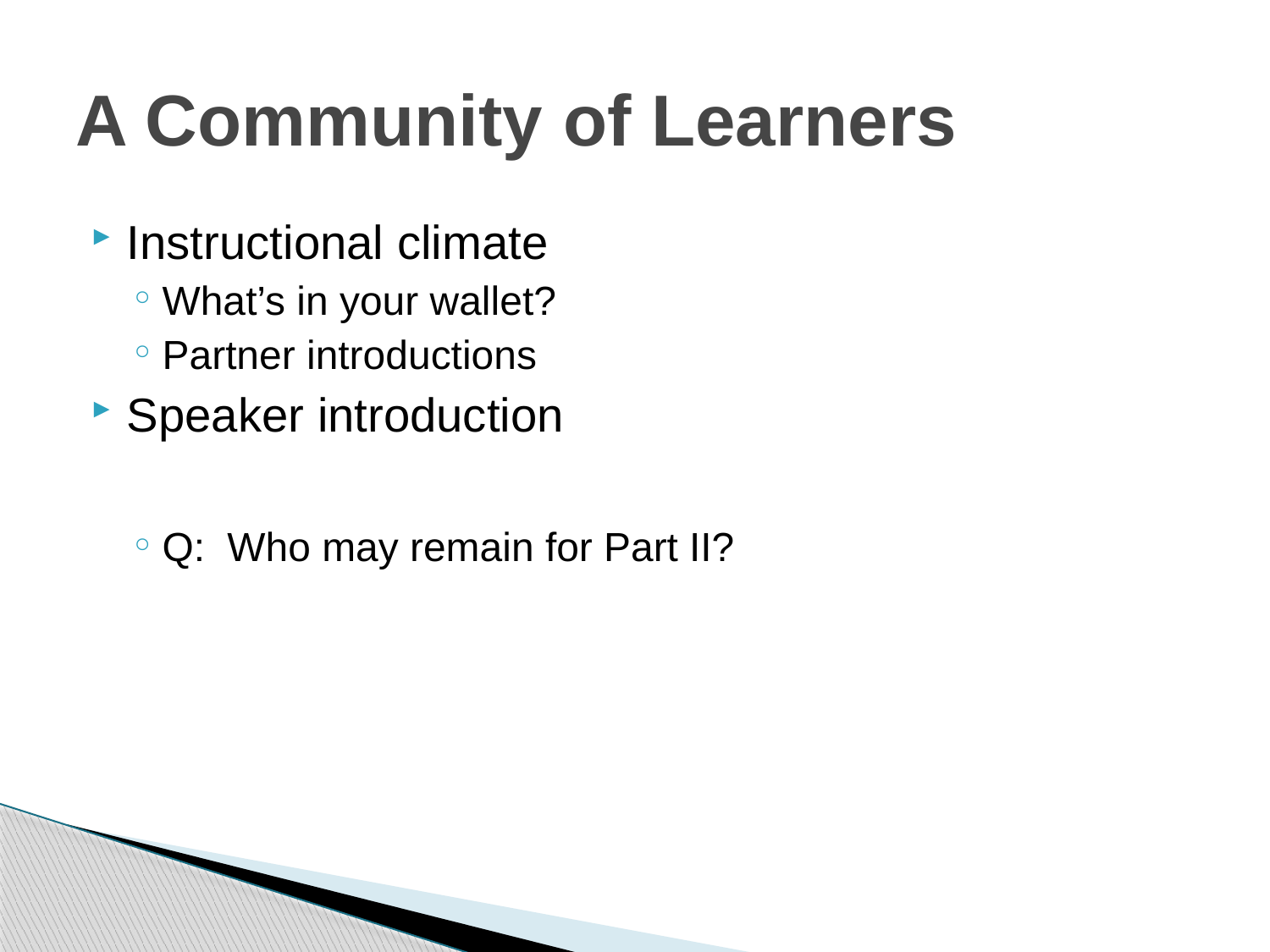

# A Community of Learners
Instructional climate
What’s in your wallet?
Partner introductions
Speaker introduction

Q:  Who may remain for Part II?